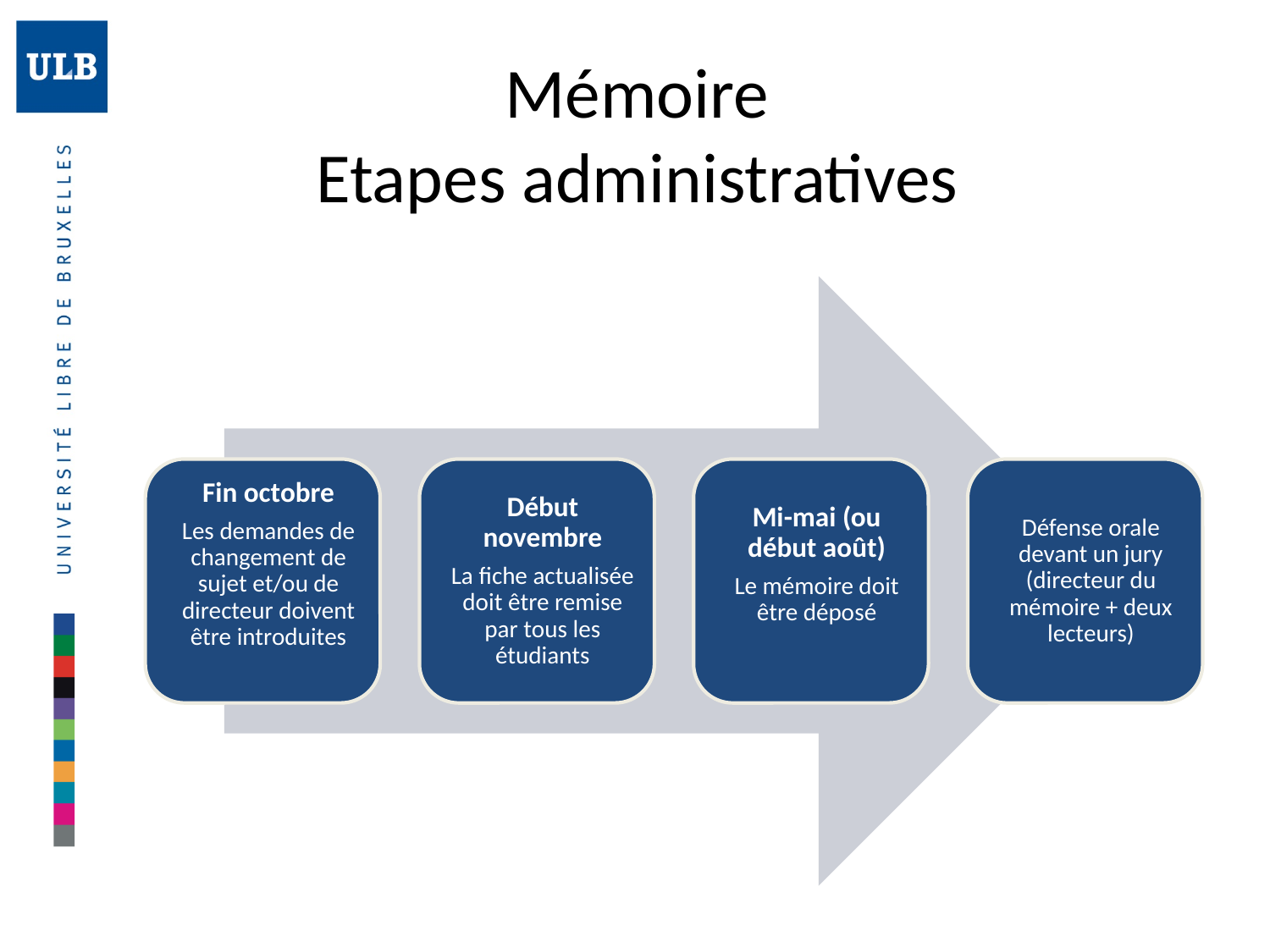

# Mémoire Etapes administratives
Fin octobre
Les demandes de changement de sujet et/ou de directeur doivent être introduites

Début novembre
La fiche actualisée doit être remise par tous les étudiants
Mi-mai (ou début août)
Le mémoire doit être déposé

Défense orale devant un jury (directeur du mémoire + deux lecteurs)